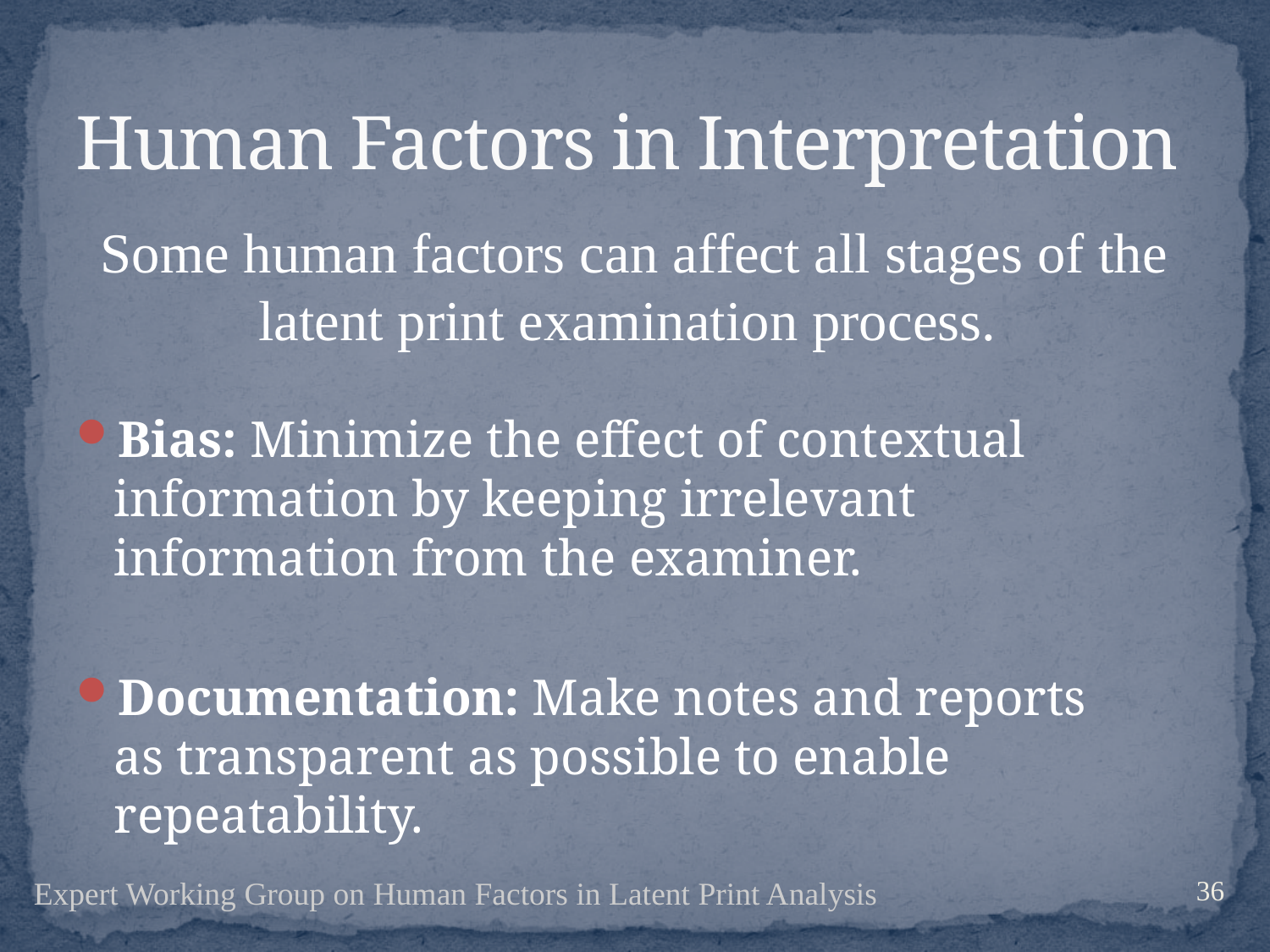

# Human Factors in Interpretation
Some human factors can affect all stages of the latent print examination process.
Bias: Minimize the effect of contextual information by keeping irrelevant information from the examiner.

Documentation: Make notes and reports as transparent as possible to enable
repeatability.
36
Expert Working Group on Human Factors in Latent Print Analysis